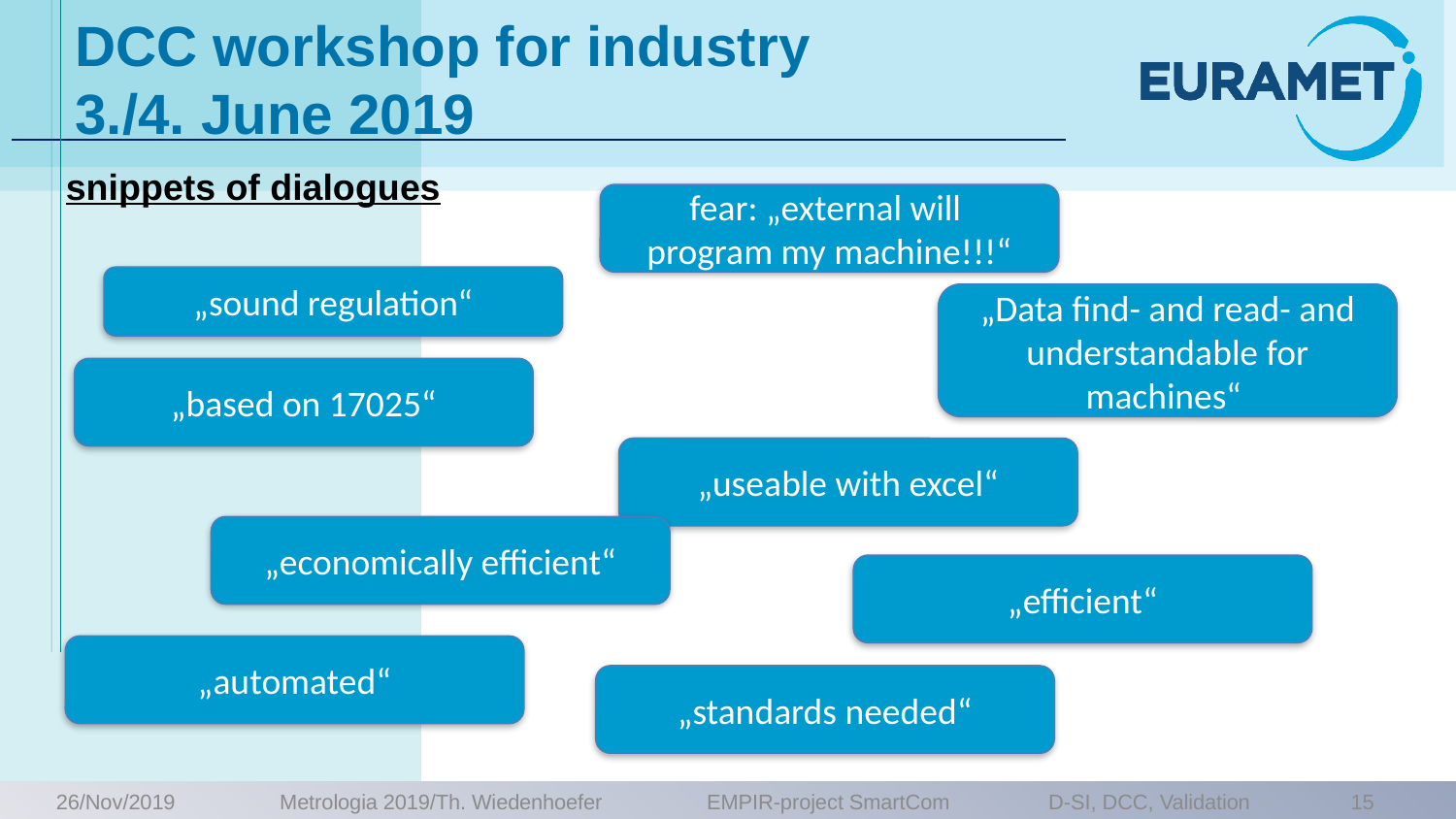

# DCC workshop for industry 3./4. June 2019
snippets of dialogues
fear: „external will
program my machine!!!“
„sound regulation“
„Data find- and read- and understandable for machines“
„based on 17025“
„useable with excel“
„economically efficient“
„efficient“
„automated“
„standards needed“